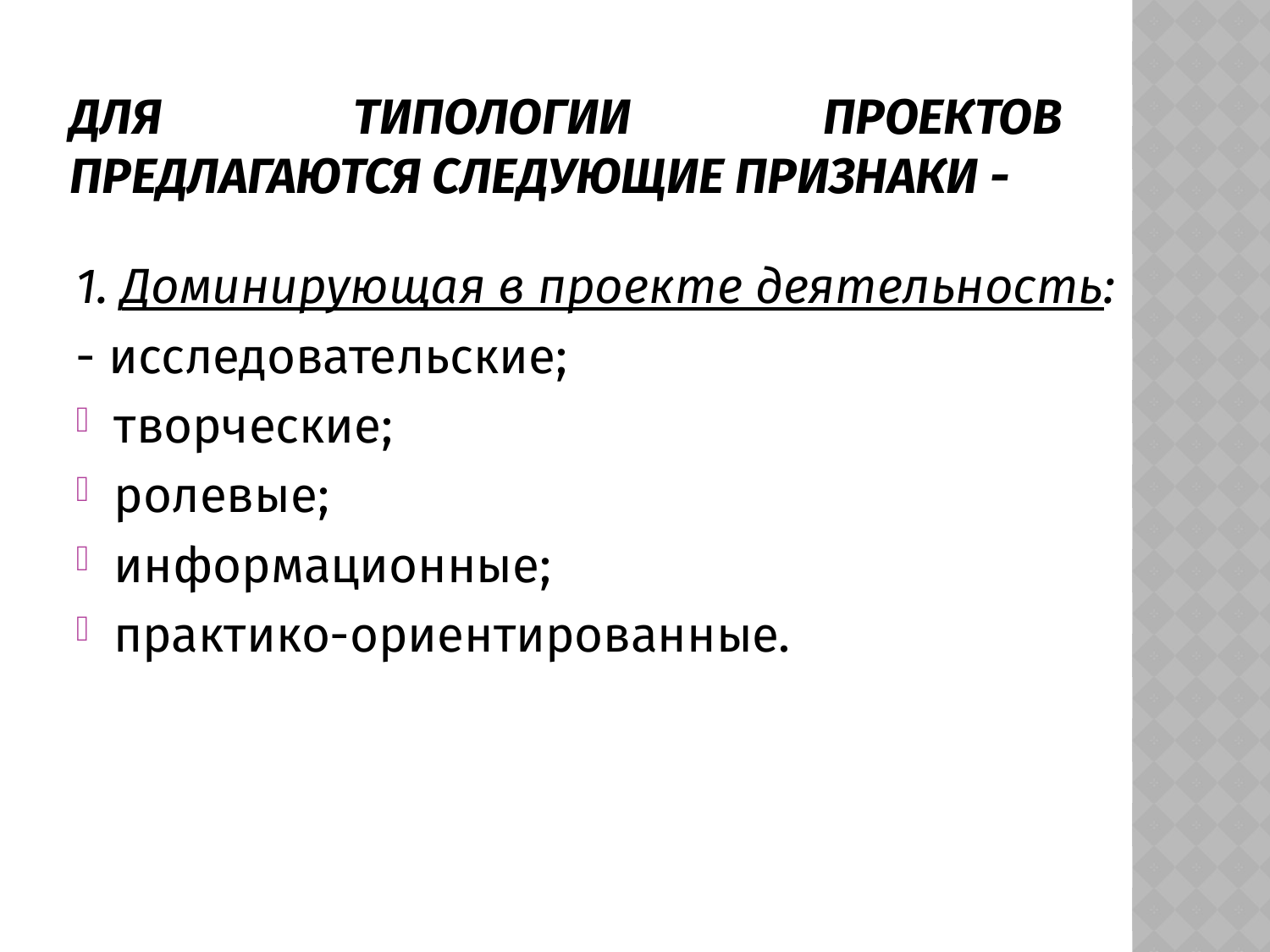

# Для типологии проектов предлагаются следующие признаки -
1. Доминирующая в проекте деятельность:
- исследовательские;
творческие;
ролевые;
информационные;
практико-ориентированные.